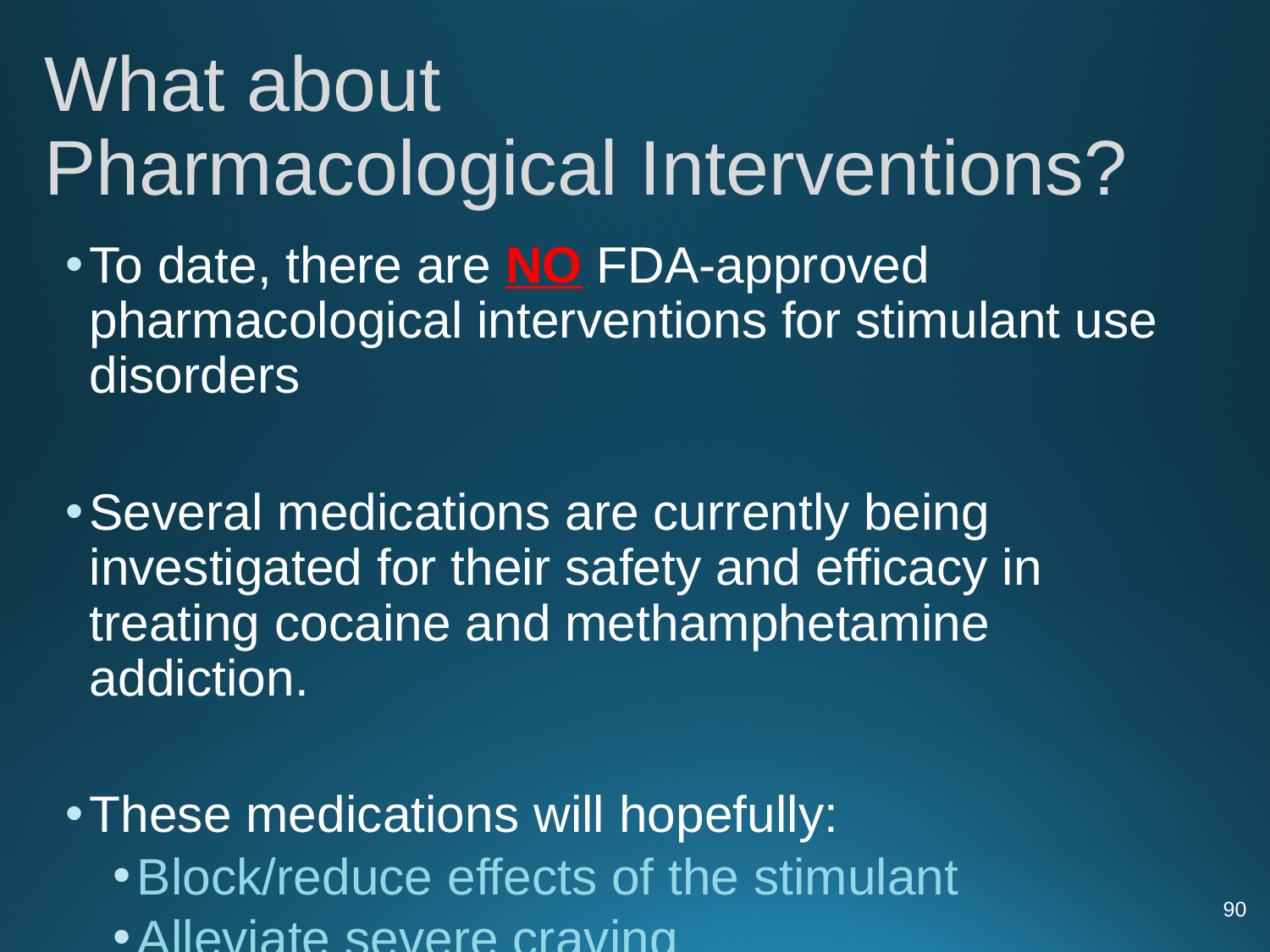

# What about Pharmacological Interventions?
To date, there are NO FDA-approved pharmacological interventions for stimulant use disorders

Several medications are currently being investigated for their safety and efficacy in treating cocaine and methamphetamine addiction.

These medications will hopefully:
Block/reduce effects of the stimulant
Alleviate severe craving
90